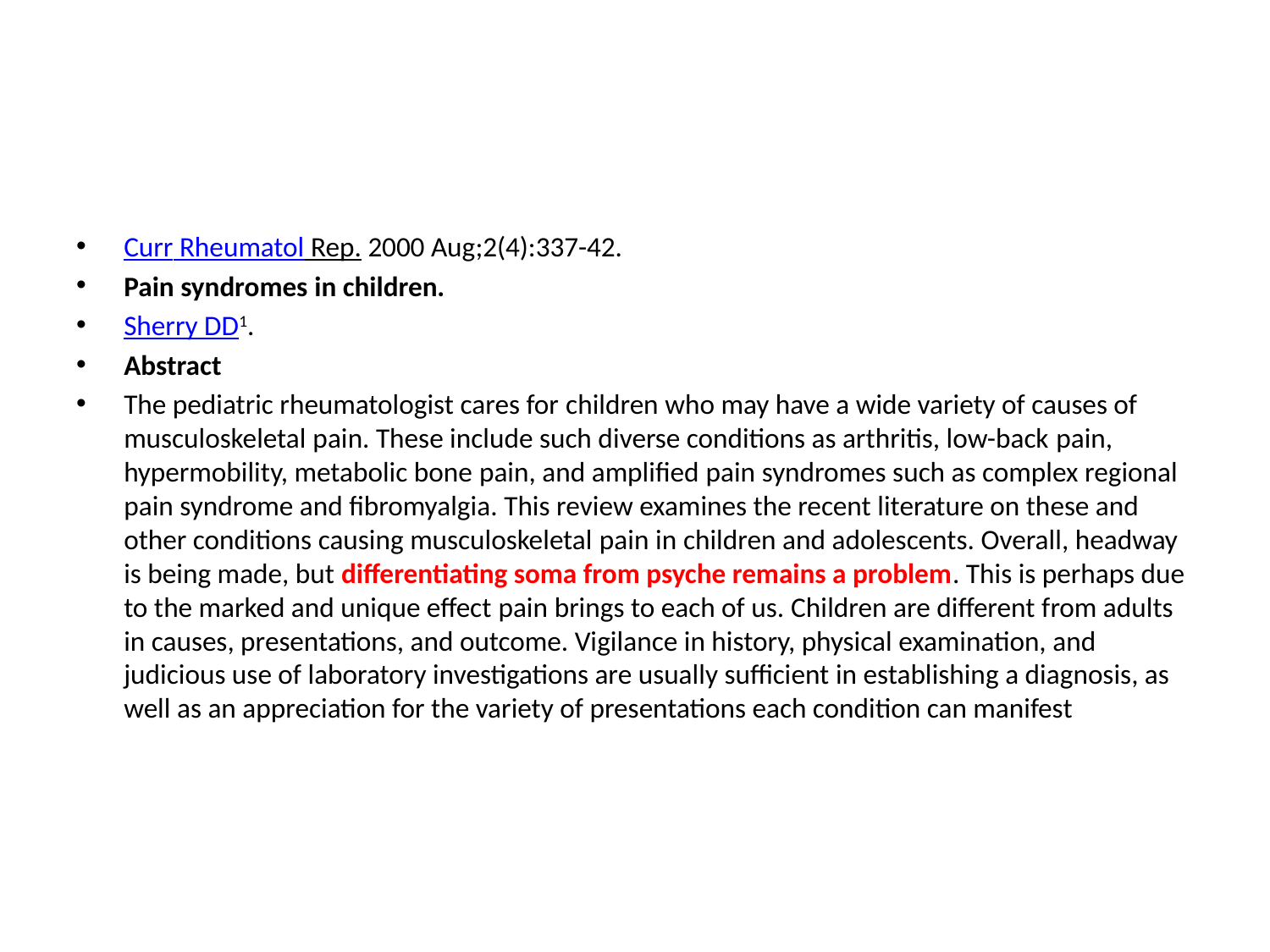

#
Curr Rheumatol Rep. 2000 Aug;2(4):337-42.
Pain syndromes in children.
Sherry DD1.
Abstract
The pediatric rheumatologist cares for children who may have a wide variety of causes of musculoskeletal pain. These include such diverse conditions as arthritis, low-back pain, hypermobility, metabolic bone pain, and amplified pain syndromes such as complex regional pain syndrome and fibromyalgia. This review examines the recent literature on these and other conditions causing musculoskeletal pain in children and adolescents. Overall, headway is being made, but differentiating soma from psyche remains a problem. This is perhaps due to the marked and unique effect pain brings to each of us. Children are different from adults in causes, presentations, and outcome. Vigilance in history, physical examination, and judicious use of laboratory investigations are usually sufficient in establishing a diagnosis, as well as an appreciation for the variety of presentations each condition can manifest